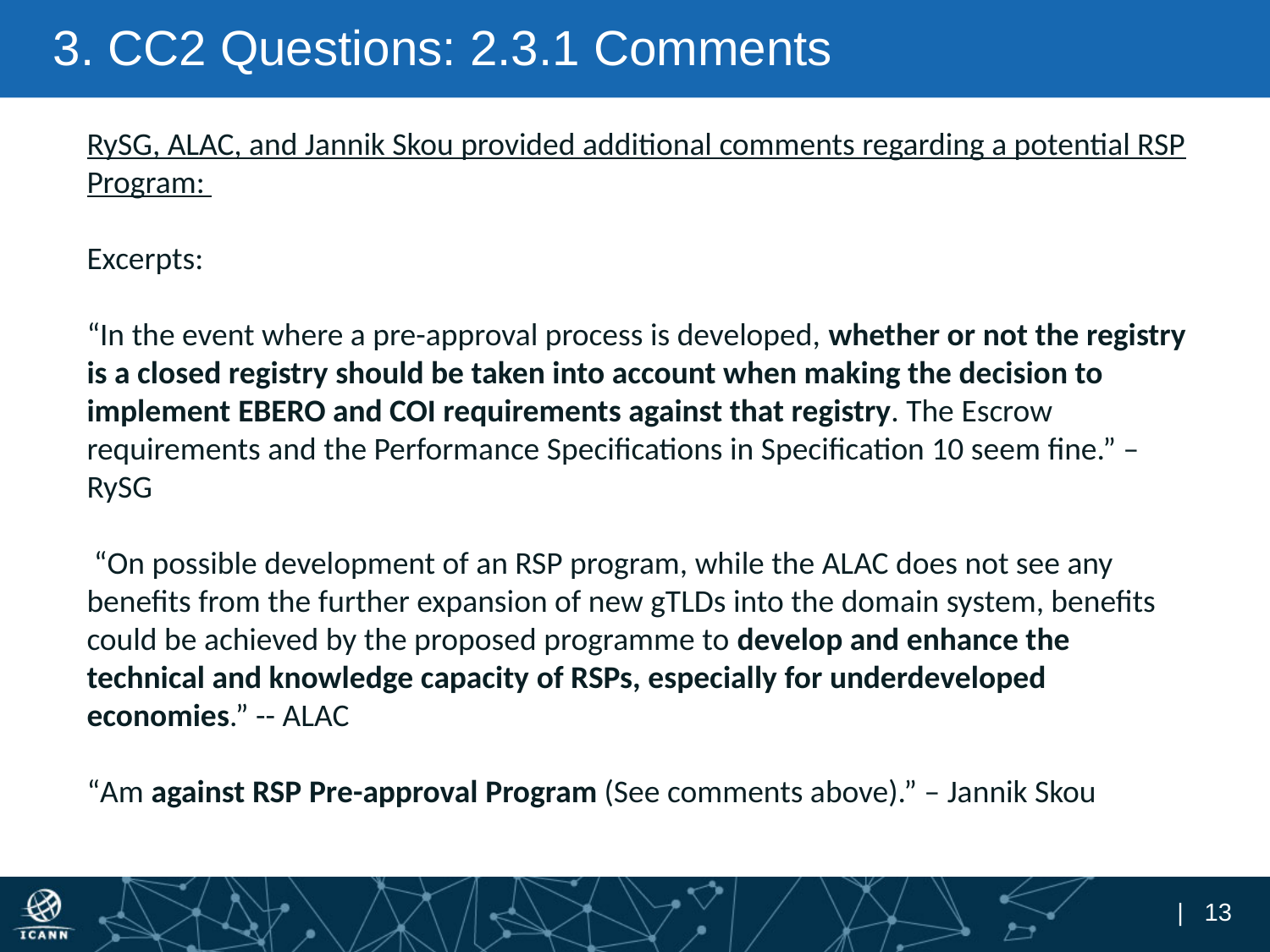

# 3. CC2 Questions: 2.3.1 Comments
RySG, ALAC, and Jannik Skou provided additional comments regarding a potential RSP Program:

Excerpts:

“In the event where a pre-approval process is developed, whether or not the registry is a closed registry should be taken into account when making the decision to implement EBERO and COI requirements against that registry. The Escrow requirements and the Performance Specifications in Specification 10 seem fine.” – RySG

 “On possible development of an RSP program, while the ALAC does not see any benefits from the further expansion of new gTLDs into the domain system, benefits could be achieved by the proposed programme to develop and enhance the technical and knowledge capacity of RSPs, especially for underdeveloped economies.” -- ALAC

“Am against RSP Pre-approval Program (See comments above).” – Jannik Skou